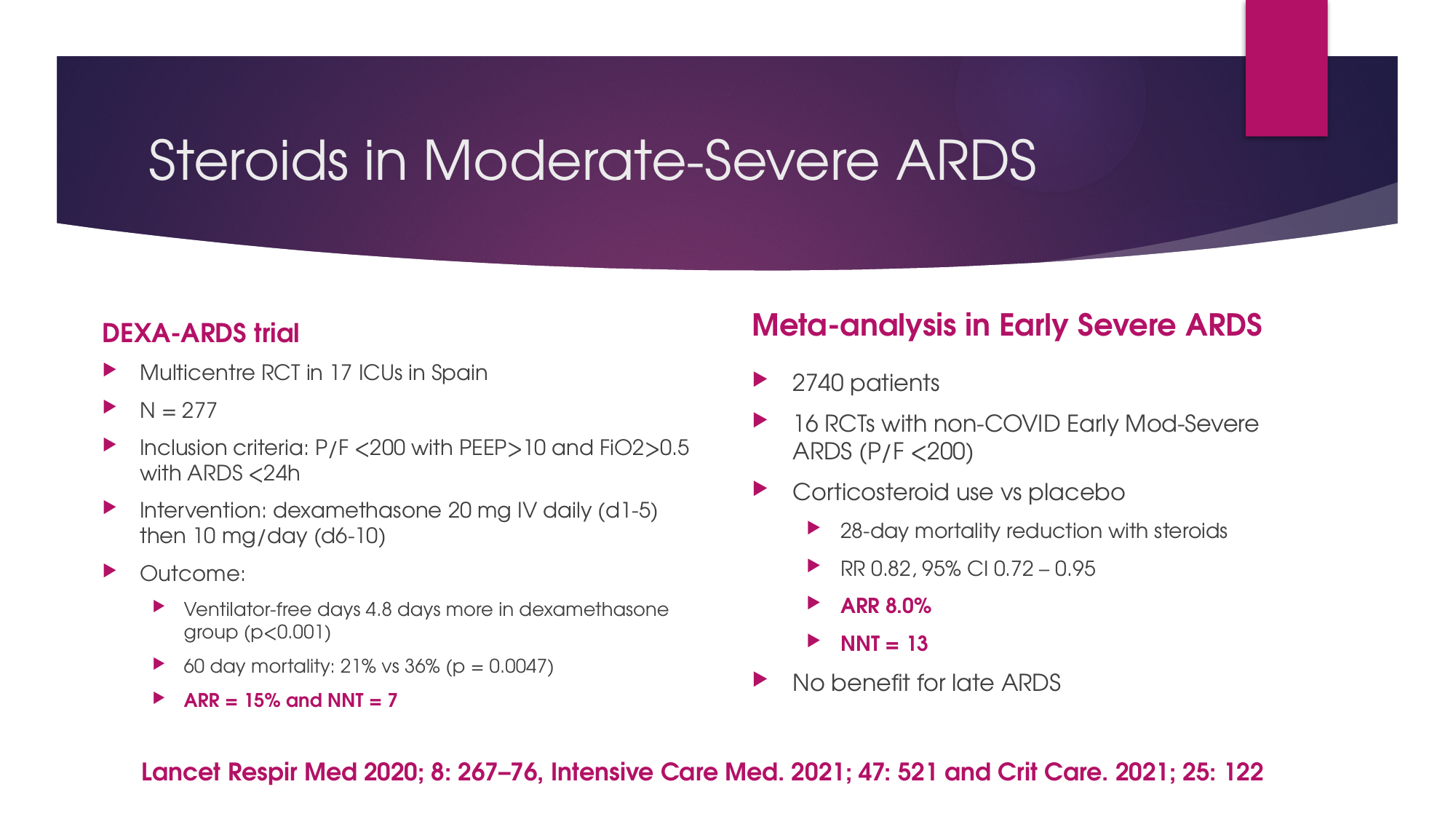

# Steroids in Moderate-Severe ARDS
Meta-analysis in Early Severe ARDS
DEXA-ARDS trial
Multicentre RCT in 17 ICUs in Spain
N = 277
Inclusion criteria: P/F <200 with PEEP>10 and FiO2>0.5 with ARDS <24h
Intervention: dexamethasone 20 mg IV daily (d1-5) then 10 mg/day (d6-10)
Outcome:
Ventilator-free days 4.8 days more in dexamethasone group (p<0.001)
60 day mortality: 21% vs 36% (p = 0.0047)
ARR = 15% and NNT = 7
2740 patients
16 RCTs with non-COVID Early Mod-Severe ARDS (P/F <200)
Corticosteroid use vs placebo
28-day mortality reduction with steroids
RR 0.82, 95% CI 0.72 – 0.95
ARR 8.0%
NNT = 13
No benefit for late ARDS
Lancet Respir Med 2020; 8: 267–76, Intensive Care Med. 2021; 47: 521 and Crit Care. 2021; 25: 122